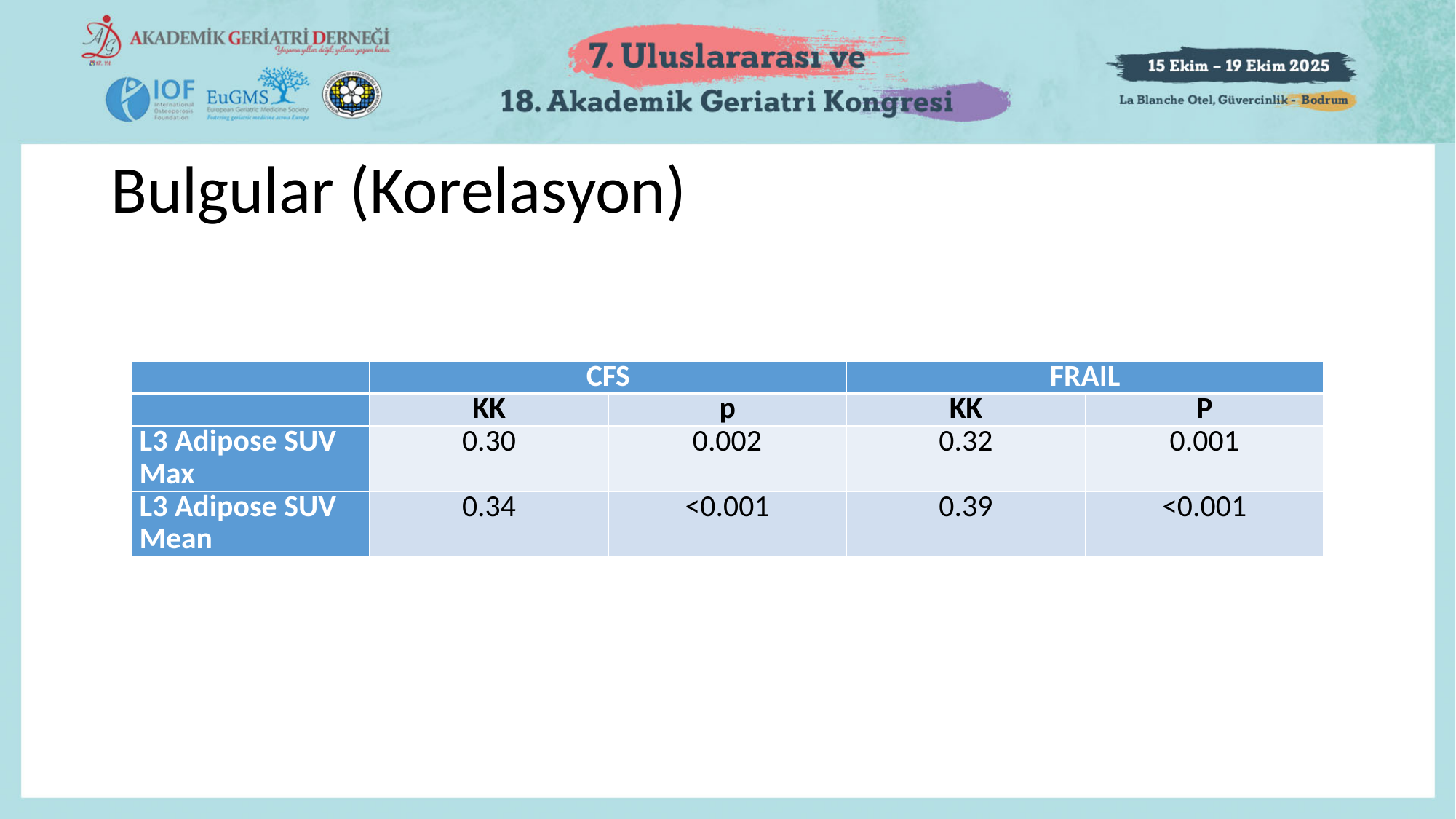

# Bulgular (Korelasyon)
|  | CFS |  | FRAIL |  |
| --- | --- | --- | --- | --- |
|  | KK | p | KK | P |
| L3 Adipose SUV Max | 0.30 | 0.002 | 0.32 | 0.001 |
| L3 Adipose SUV Mean | 0.34 | <0.001 | 0.39 | <0.001 |